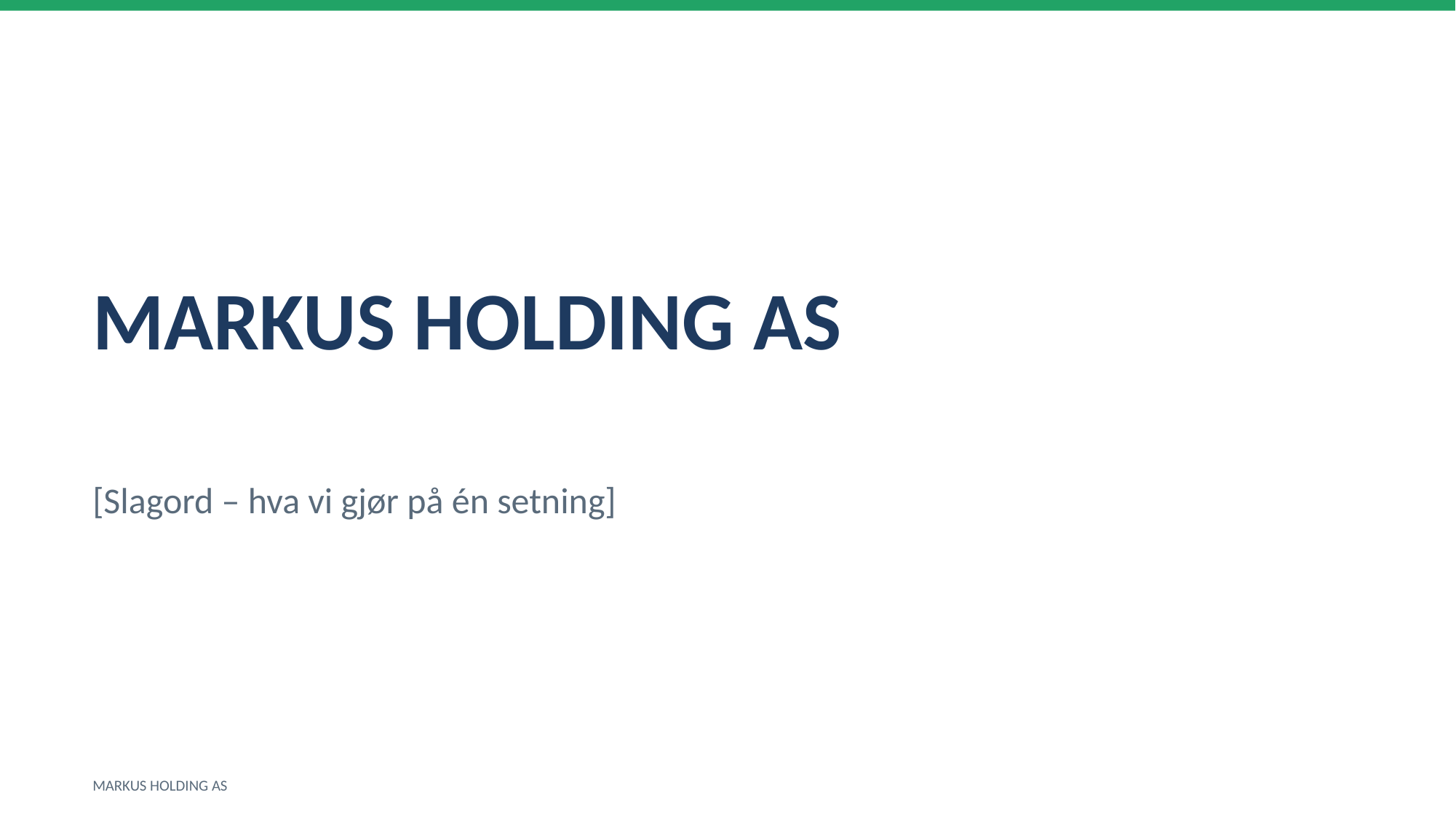

MARKUS HOLDING AS
[Slagord – hva vi gjør på én setning]
MARKUS HOLDING AS